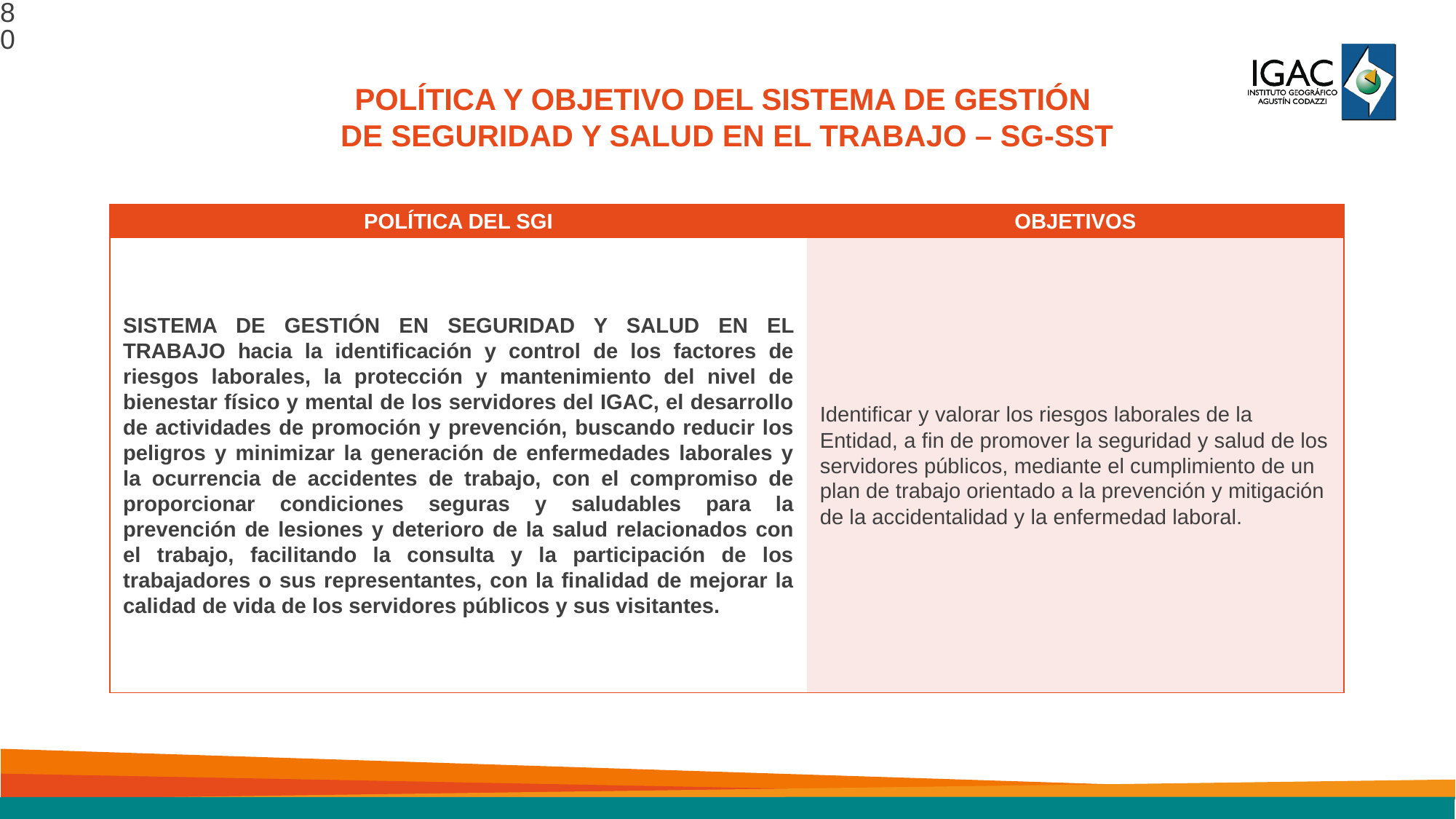

80
POLÍTICA Y OBJETIVO DEL SISTEMA DE GESTIÓN
DE SEGURIDAD Y SALUD EN EL TRABAJO – SG-SST
| POLÍTICA DEL SGI | OBJETIVOS |
| --- | --- |
| SISTEMA DE GESTIÓN EN SEGURIDAD Y SALUD EN EL TRABAJO hacia la identificación y control de los factores de riesgos laborales, la protección y mantenimiento del nivel de bienestar físico y mental de los servidores del IGAC, el desarrollo de actividades de promoción y prevención, buscando reducir los peligros y minimizar la generación de enfermedades laborales y la ocurrencia de accidentes de trabajo, con el compromiso de proporcionar condiciones seguras y saludables para la prevención de lesiones y deterioro de la salud relacionados con el trabajo, facilitando la consulta y la participación de los trabajadores o sus representantes, con la finalidad de mejorar la calidad de vida de los servidores públicos y sus visitantes. | Identificar y valorar los riesgos laborales de la Entidad, a fin de promover la seguridad y salud de los servidores públicos, mediante el cumplimiento de un plan de trabajo orientado a la prevención y mitigación de la accidentalidad y la enfermedad laboral. |